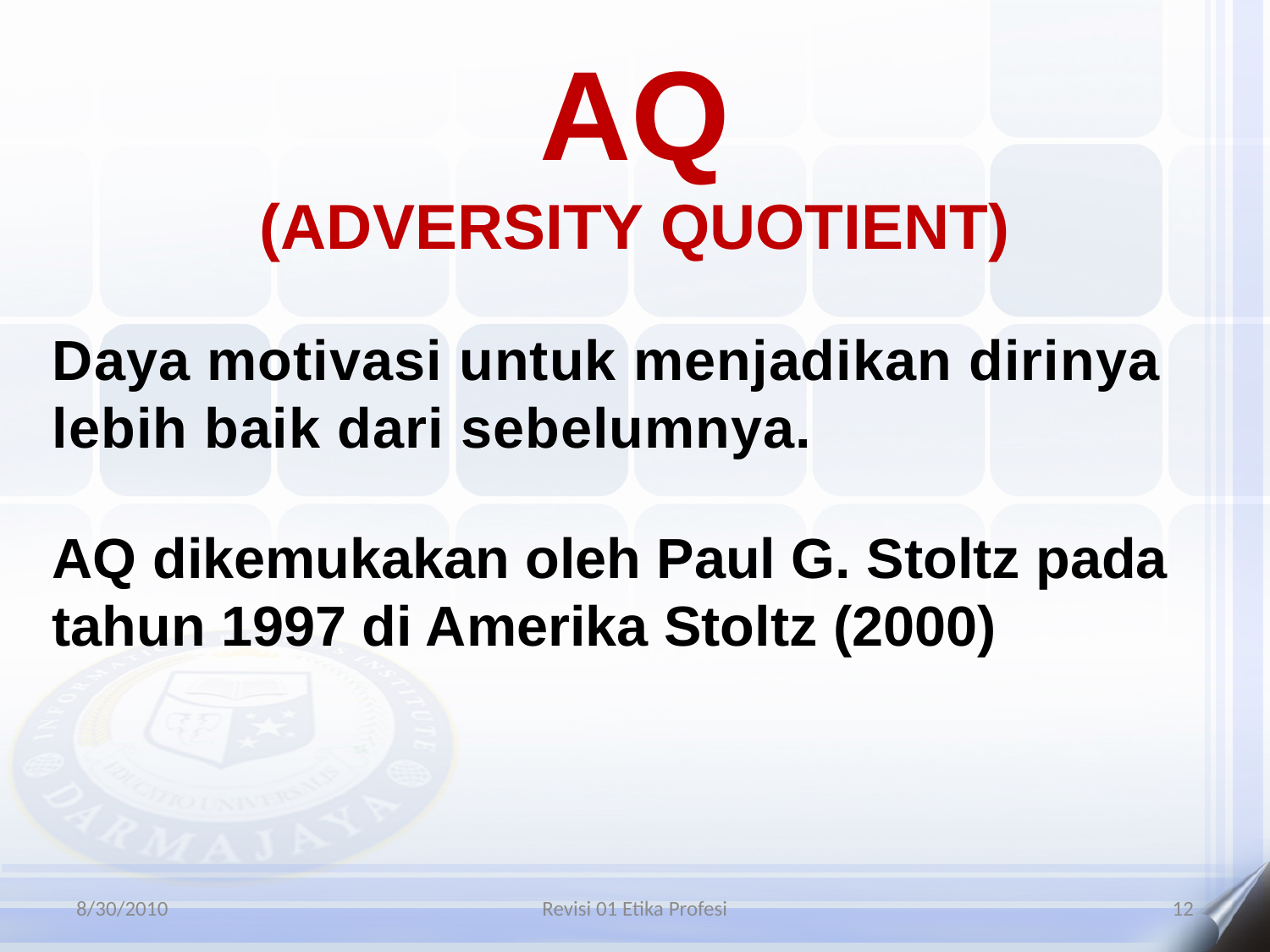

AQ
(ADVERSITY QUOTIENT)
Daya motivasi untuk menjadikan dirinya lebih baik dari sebelumnya.
AQ dikemukakan oleh Paul G. Stoltz pada tahun 1997 di Amerika Stoltz (2000)
8/30/2010
Revisi 01 Etika Profesi
12